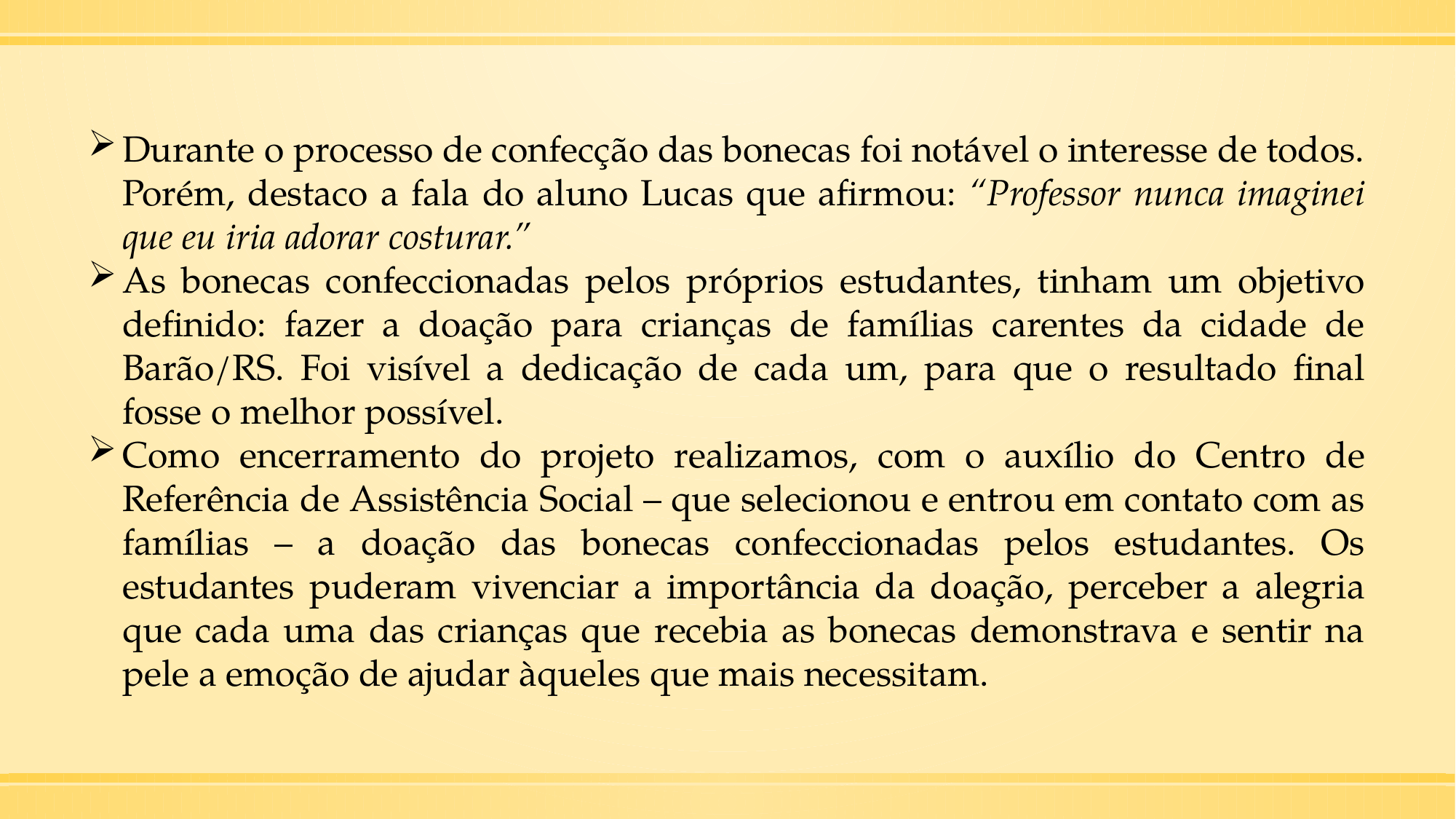

Durante o processo de confecção das bonecas foi notável o interesse de todos. Porém, destaco a fala do aluno Lucas que afirmou: “Professor nunca imaginei que eu iria adorar costurar.”
As bonecas confeccionadas pelos próprios estudantes, tinham um objetivo definido: fazer a doação para crianças de famílias carentes da cidade de Barão/RS. Foi visível a dedicação de cada um, para que o resultado final fosse o melhor possível.
Como encerramento do projeto realizamos, com o auxílio do Centro de Referência de Assistência Social – que selecionou e entrou em contato com as famílias – a doação das bonecas confeccionadas pelos estudantes. Os estudantes puderam vivenciar a importância da doação, perceber a alegria que cada uma das crianças que recebia as bonecas demonstrava e sentir na pele a emoção de ajudar àqueles que mais necessitam.